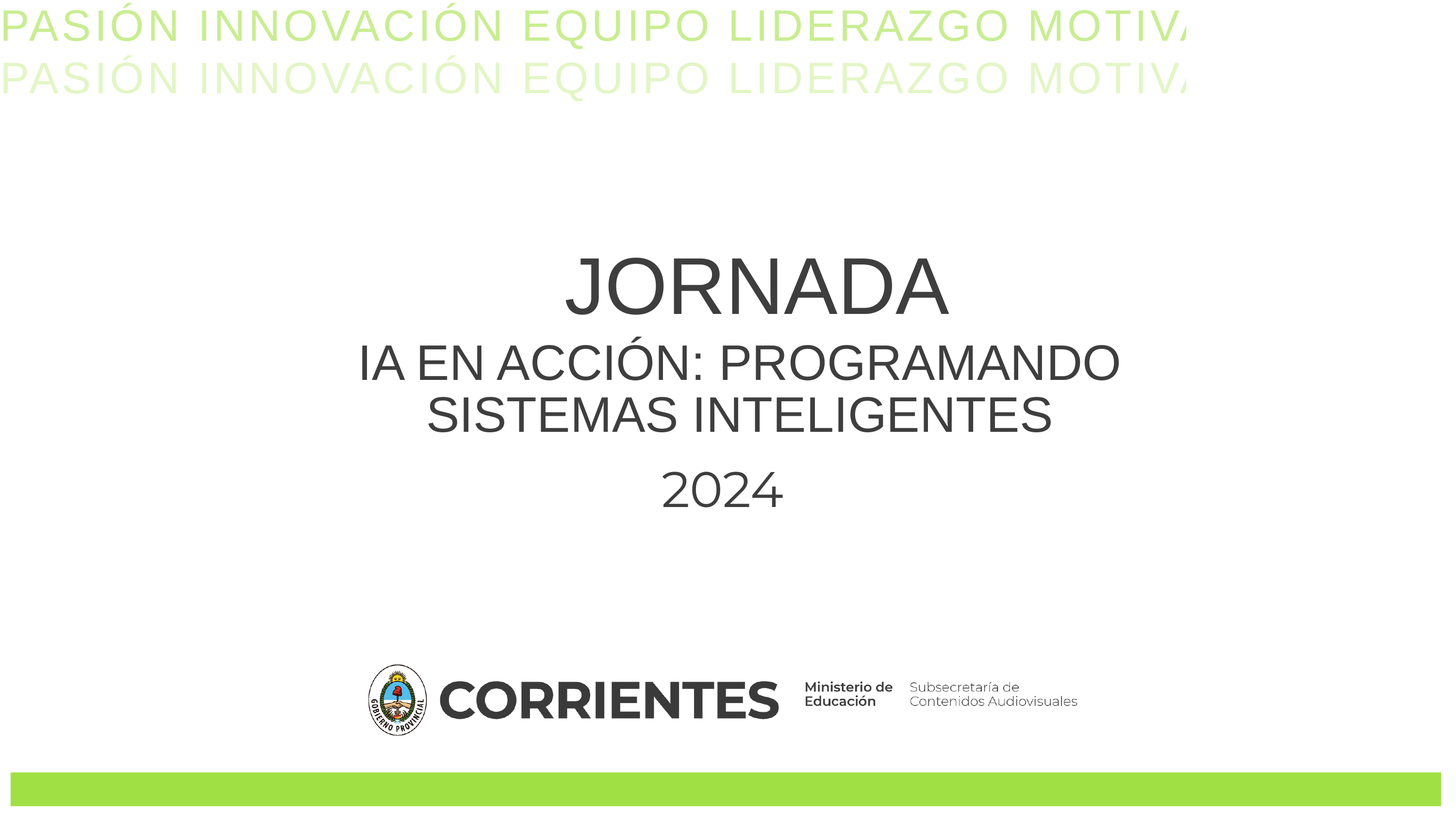

PASIÓN INNOVACIÓN EQUIPO LIDERAZGO MOTIVACIÓN
PASIÓN INNOVACIÓN EQUIPO LIDERAZGO MOTIVACIÓN
JORNADA
IA EN ACCIÓN: PROGRAMANDO SISTEMAS INTELIGENTES
2024